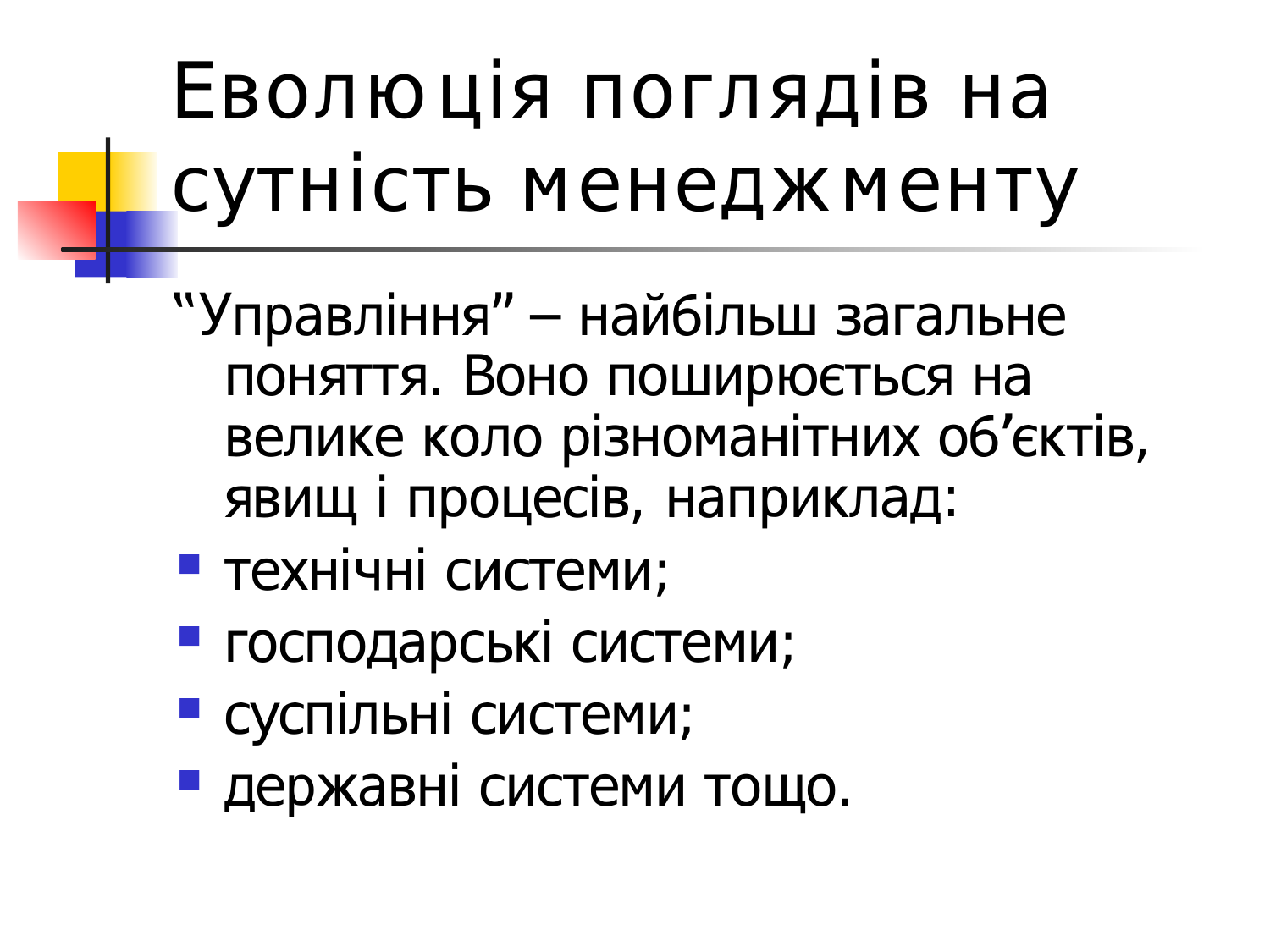

# Еволюція поглядів на сутність менеджменту
“Управління” – найбільш загальне поняття. Воно поширюється на велике коло різноманітних об’єктів, явищ і процесів, наприклад:
технічні системи;
господарські системи;
суспільні системи;
державні системи тощо.